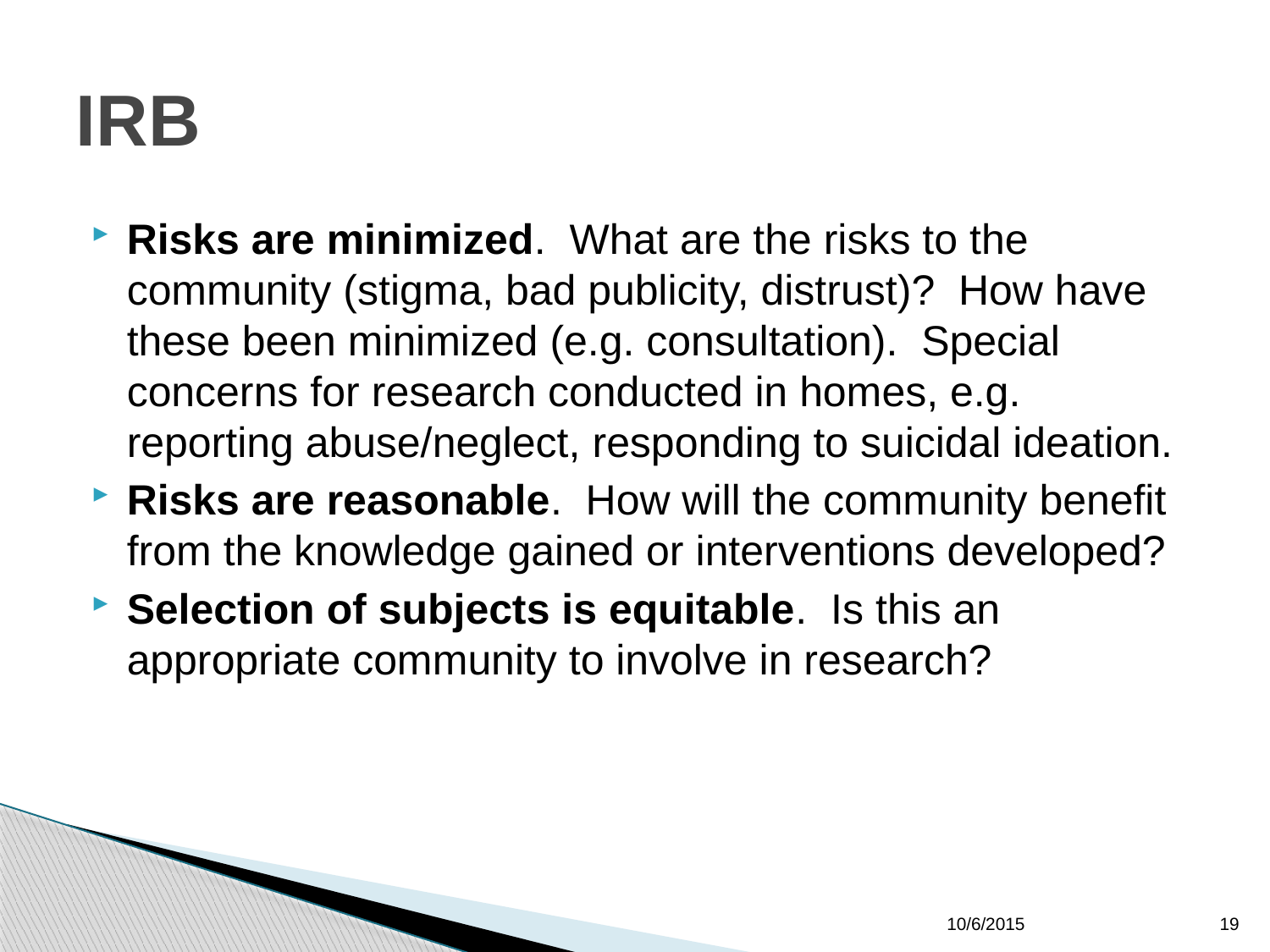

# IRB
Risks are minimized.  What are the risks to the community (stigma, bad publicity, distrust)?  How have these been minimized (e.g. consultation).  Special concerns for research conducted in homes, e.g. reporting abuse/neglect, responding to suicidal ideation.
Risks are reasonable.  How will the community benefit from the knowledge gained or interventions developed?
Selection of subjects is equitable.  Is this an appropriate community to involve in research?

10/6/2015
19